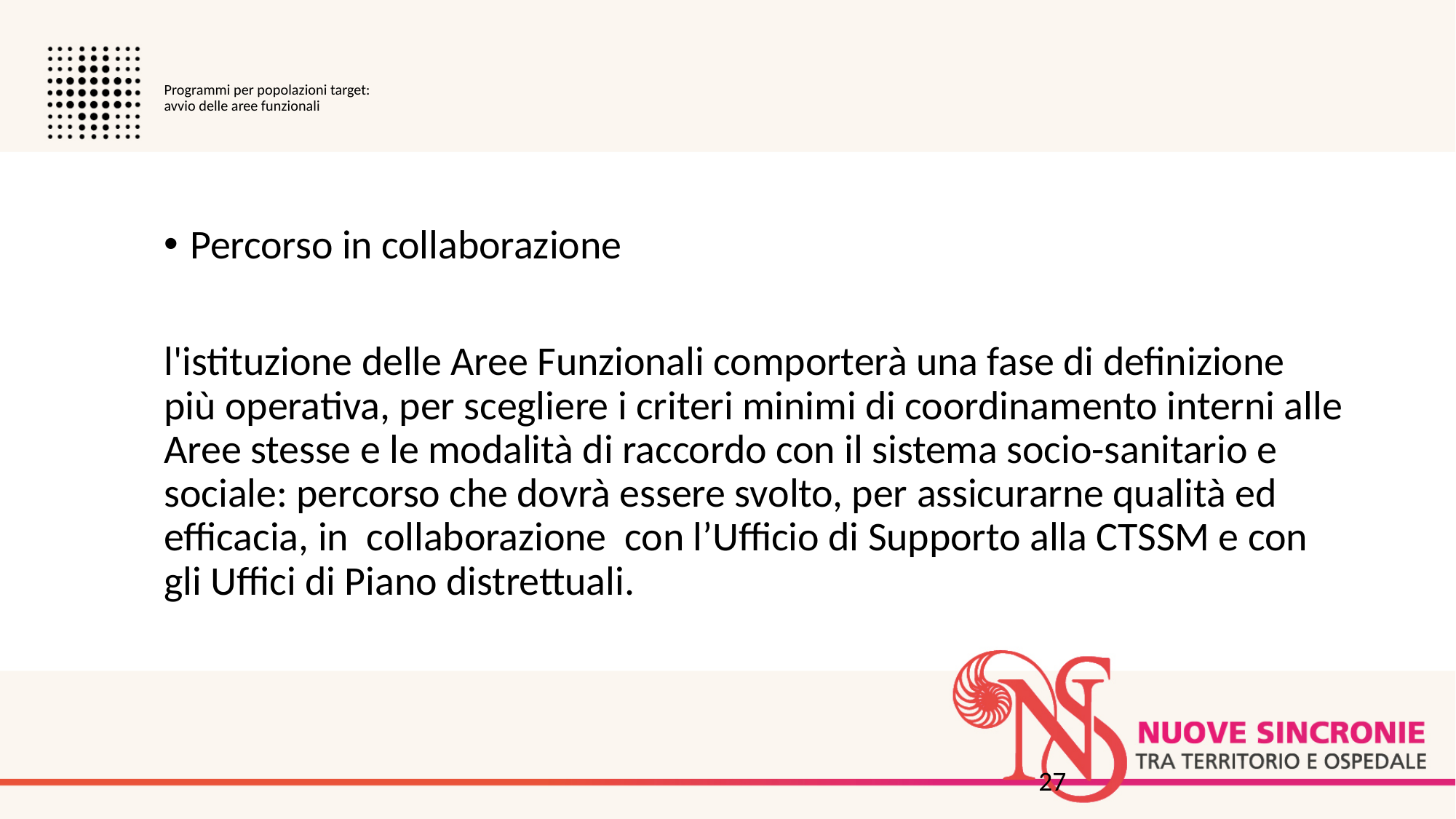

# Programmi per popolazioni target: avvio delle aree funzionali
Percorso in collaborazione

l'istituzione delle Aree Funzionali comporterà una fase di definizione più operativa, per scegliere i criteri minimi di coordinamento interni alle Aree stesse e le modalità di raccordo con il sistema socio-sanitario e sociale: percorso che dovrà essere svolto, per assicurarne qualità ed efficacia, in  collaborazione  con l’Ufficio di Supporto alla CTSSM e con gli Uffici di Piano distrettuali.

27